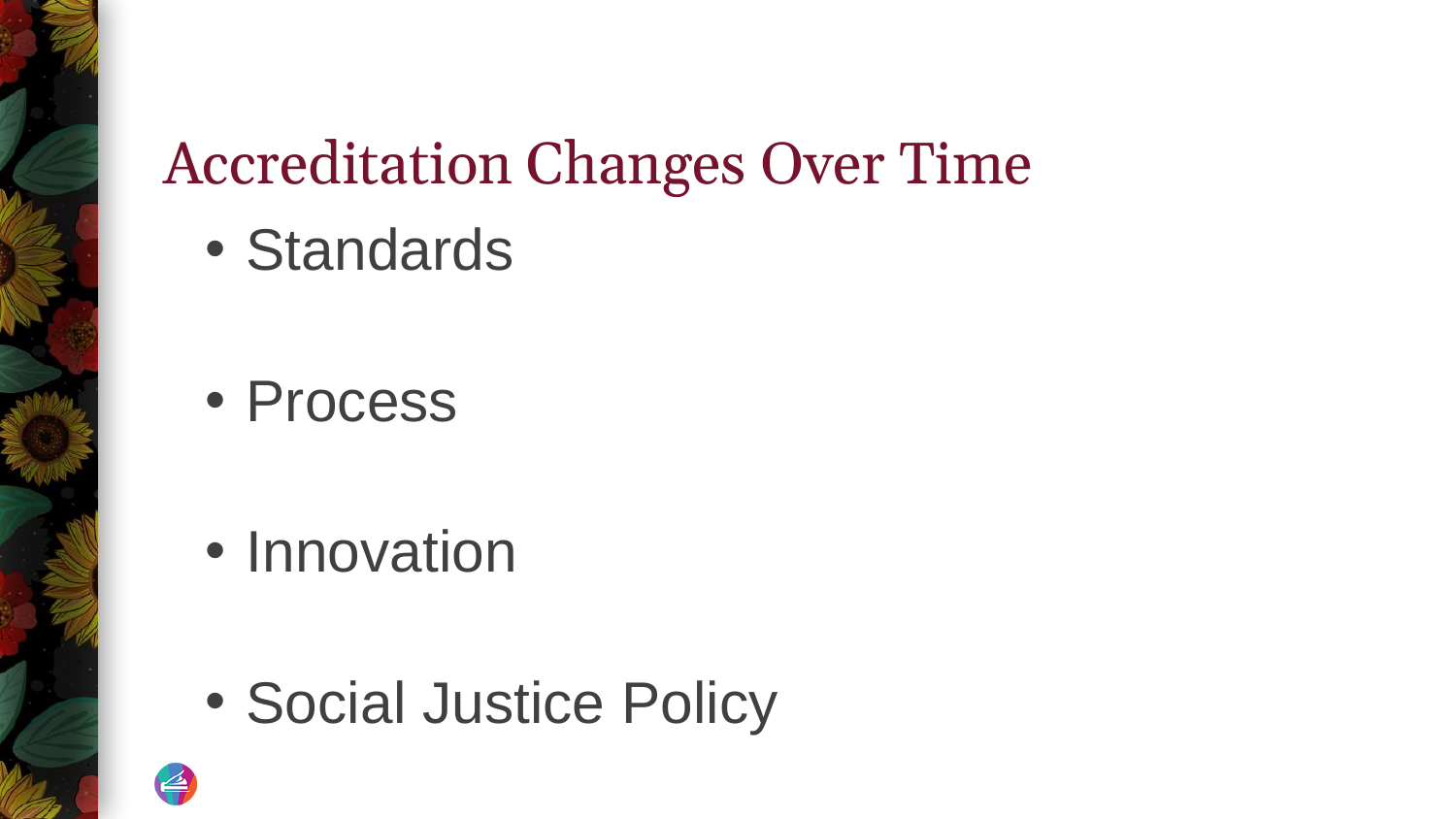

# Accreditation Changes Over Time
Standards

Process

Innovation

Social Justice Policy